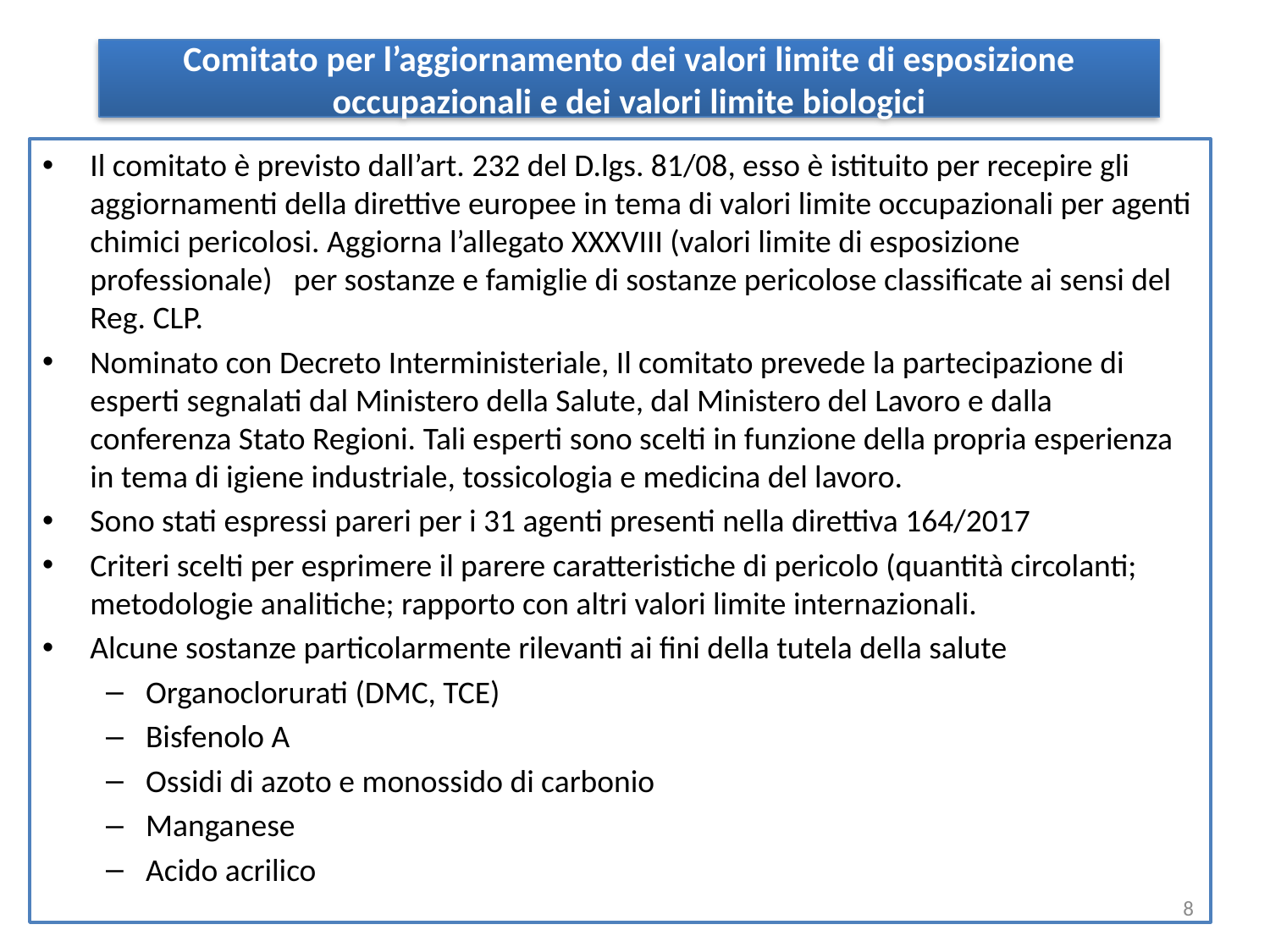

# Comitato per l’aggiornamento dei valori limite di esposizione occupazionali e dei valori limite biologici
Il comitato è previsto dall’art. 232 del D.lgs. 81/08, esso è istituito per recepire gli aggiornamenti della direttive europee in tema di valori limite occupazionali per agenti chimici pericolosi. Aggiorna l’allegato XXXVIII (valori limite di esposizione professionale)   per sostanze e famiglie di sostanze pericolose classificate ai sensi del Reg. CLP.
Nominato con Decreto Interministeriale, Il comitato prevede la partecipazione di esperti segnalati dal Ministero della Salute, dal Ministero del Lavoro e dalla conferenza Stato Regioni. Tali esperti sono scelti in funzione della propria esperienza in tema di igiene industriale, tossicologia e medicina del lavoro.
Sono stati espressi pareri per i 31 agenti presenti nella direttiva 164/2017
Criteri scelti per esprimere il parere caratteristiche di pericolo (quantità circolanti; metodologie analitiche; rapporto con altri valori limite internazionali.
Alcune sostanze particolarmente rilevanti ai fini della tutela della salute
Organoclorurati (DMC, TCE)
Bisfenolo A
Ossidi di azoto e monossido di carbonio
Manganese
Acido acrilico

8